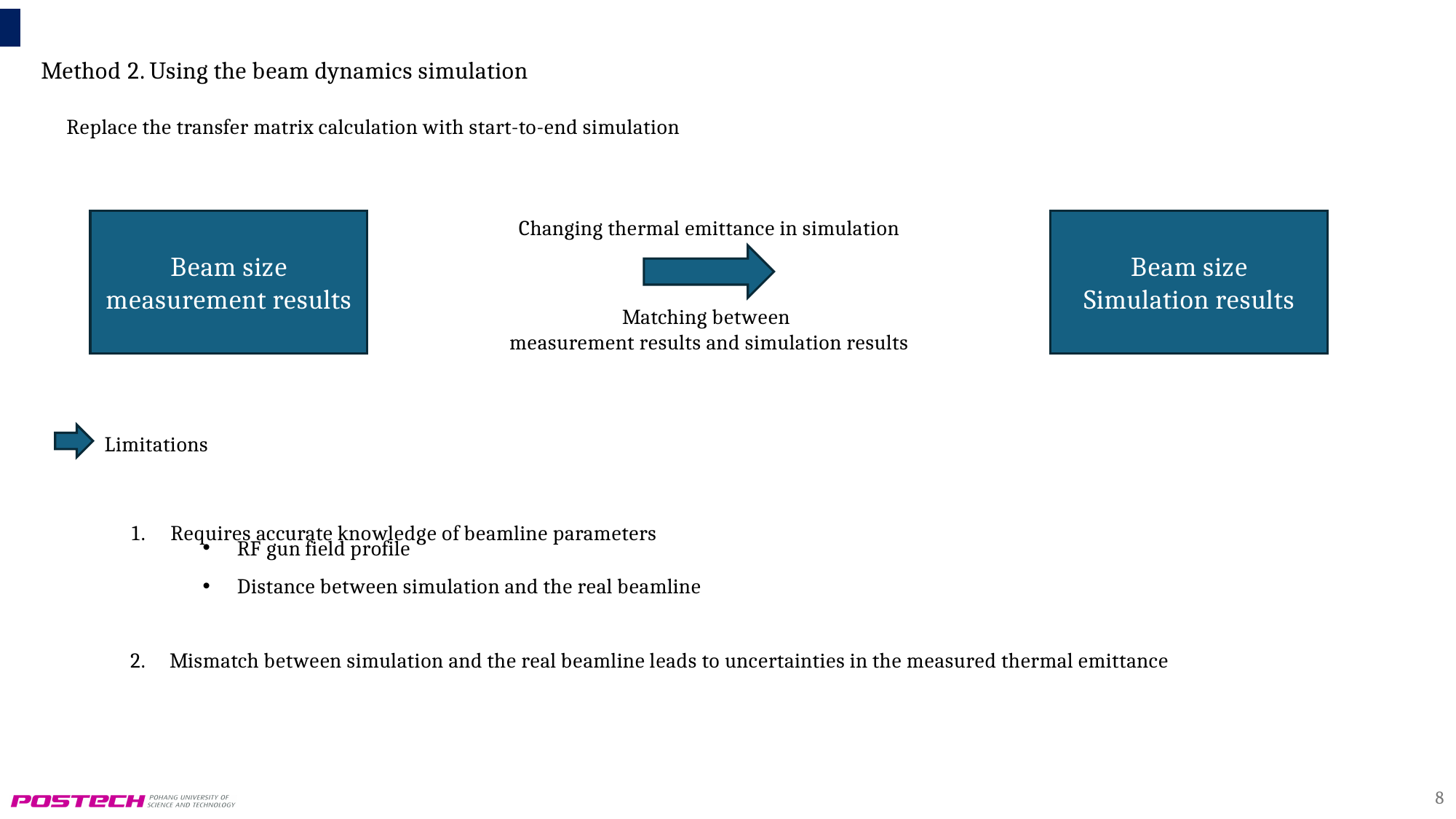

Method 2. Using the beam dynamics simulation
Replace the transfer matrix calculation with start-to-end simulation
Changing thermal emittance in simulation
Beam size measurement results
Beam size
Simulation results

Matching between
measurement results and simulation results
Requires accurate knowledge of beamline parameters
Mismatch between simulation and the real beamline leads to uncertainties in the measured thermal emittance
Limitations

RF gun field profile
Distance between simulation and the real beamline
8